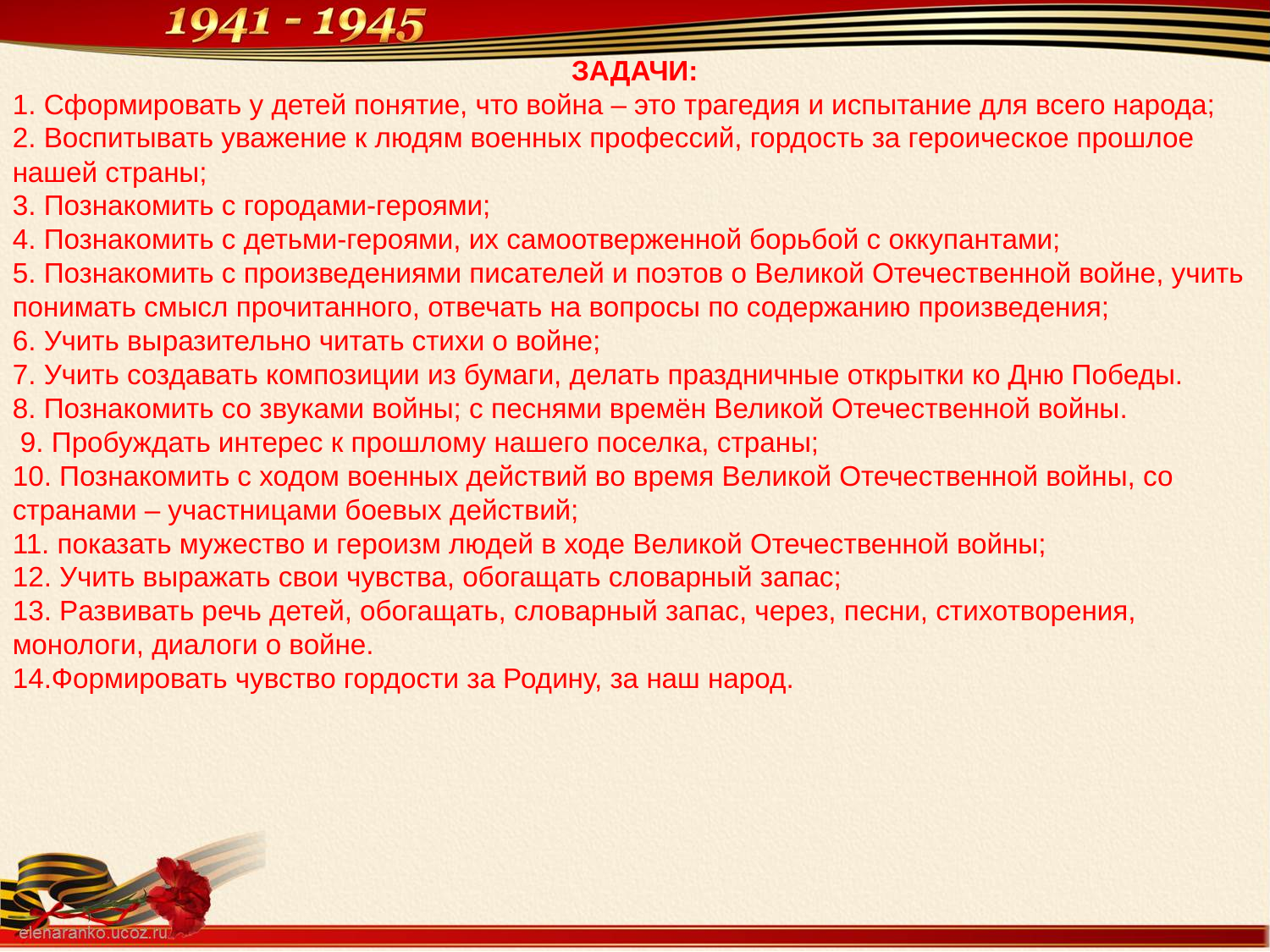

ЗАДАЧИ:
1. Сформировать у детей понятие, что война – это трагедия и испытание для всего народа;
2. Воспитывать уважение к людям военных профессий, гордость за героическое прошлое нашей страны;
3. Познакомить с городами-героями;
4. Познакомить с детьми-героями, их самоотверженной борьбой с оккупантами;
5. Познакомить с произведениями писателей и поэтов о Великой Отечественной войне, учить понимать смысл прочитанного, отвечать на вопросы по содержанию произведения;
6. Учить выразительно читать стихи о войне;
7. Учить создавать композиции из бумаги, делать праздничные открытки ко Дню Победы.
8. Познакомить со звуками войны; с песнями времён Великой Отечественной войны.
 9. Пробуждать интерес к прошлому нашего поселка, страны;
10. Познакомить с ходом военных действий во время Великой Отечественной войны, со странами – участницами боевых действий;
11. показать мужество и героизм людей в ходе Великой Отечественной войны;
12. Учить выражать свои чувства, обогащать словарный запас;
13. Развивать речь детей, обогащать, словарный запас, через, песни, стихотворения, монологи, диалоги о войне.
14.Формировать чувство гордости за Родину, за наш народ.